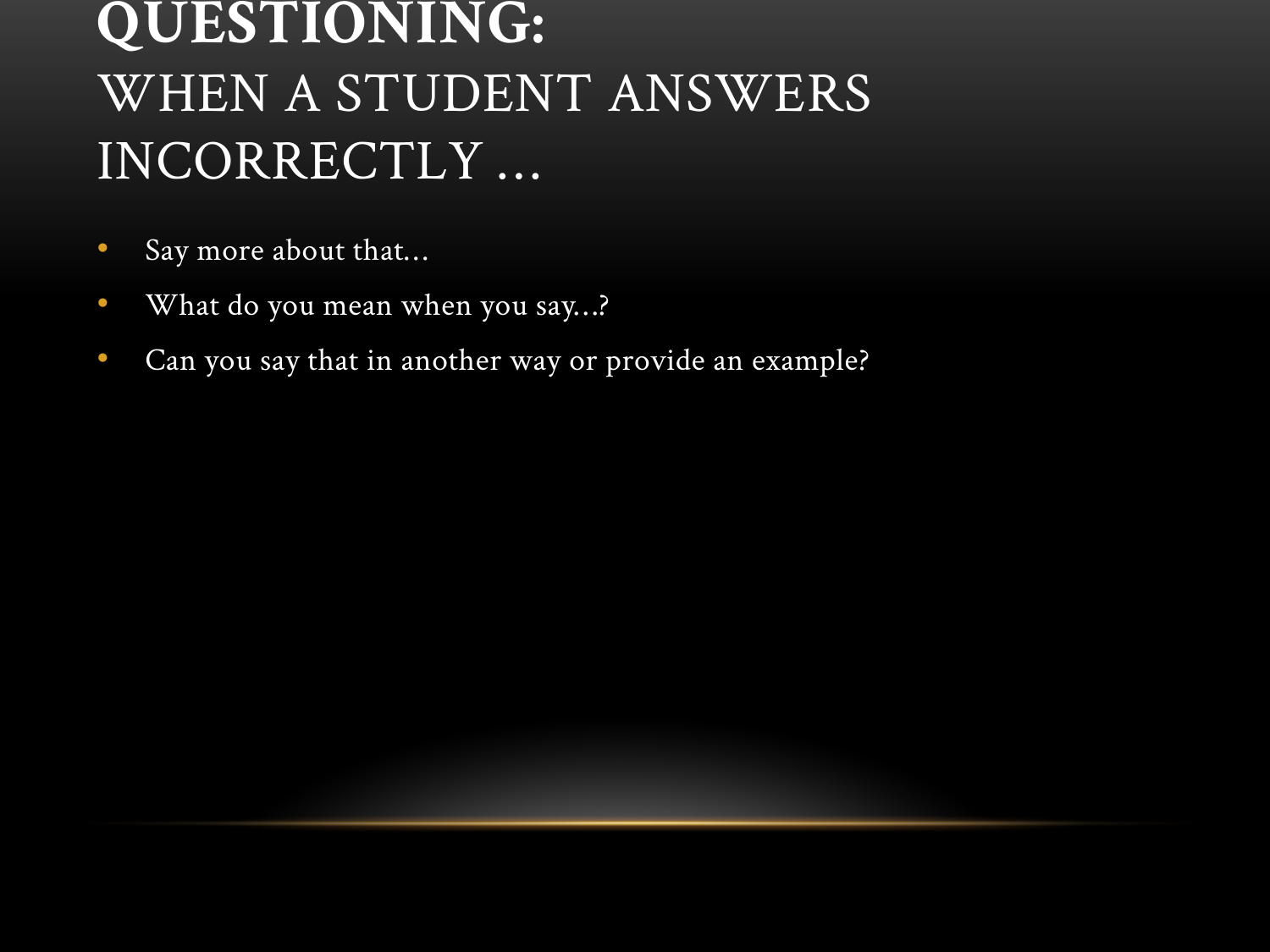

# Questioning: When a student answers incorrectly …
Say more about that…
What do you mean when you say…?
Can you say that in another way or provide an example?